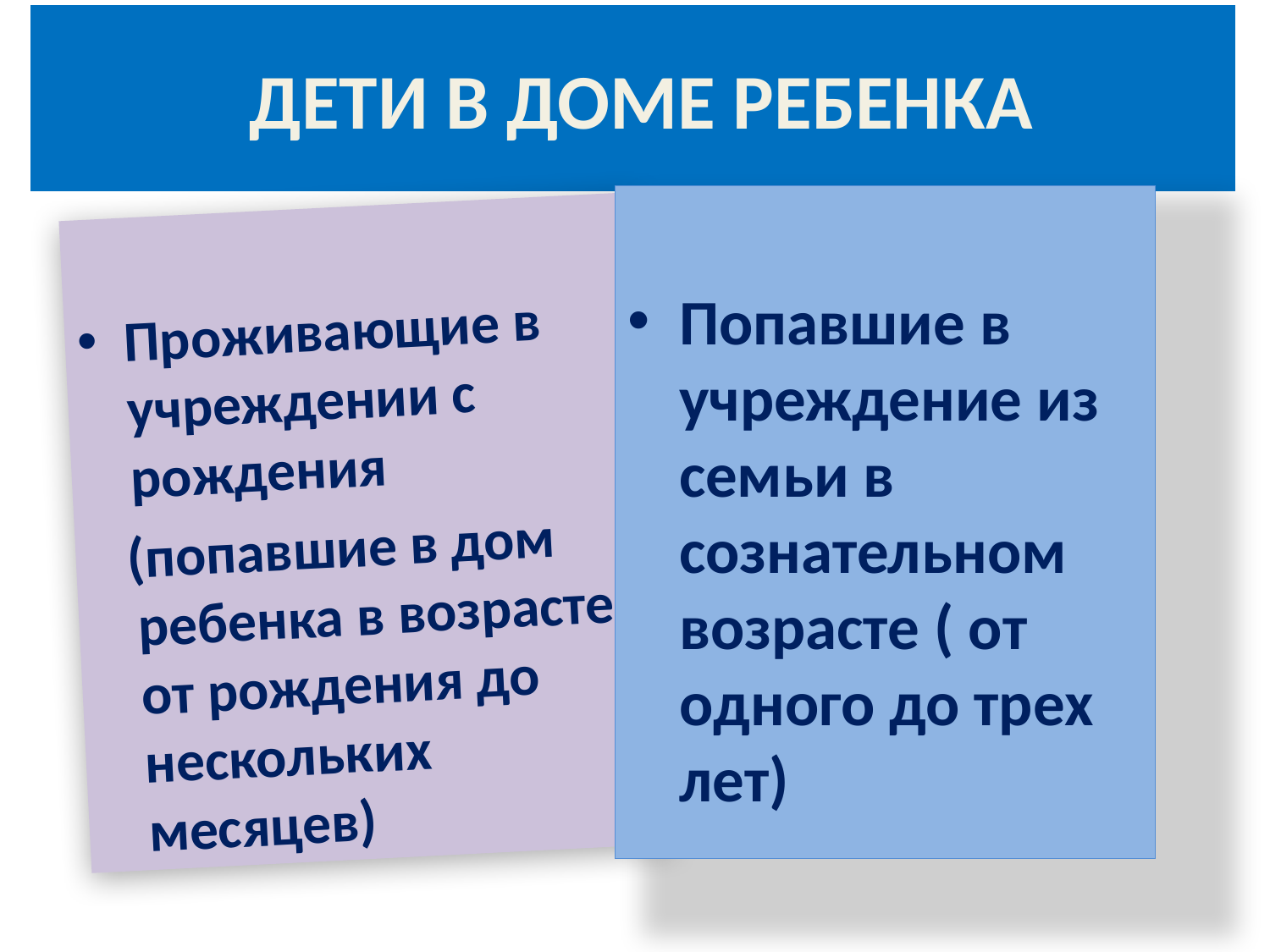

# ДЕТИ В ДОМЕ РЕБЕНКА

Попавшие в учреждение из семьи в сознательном возрасте ( от одного до трех лет)

Проживающие в учреждении с рождения
   (попавшие в дом ребенка в возрасте от рождения до нескольких месяцев)